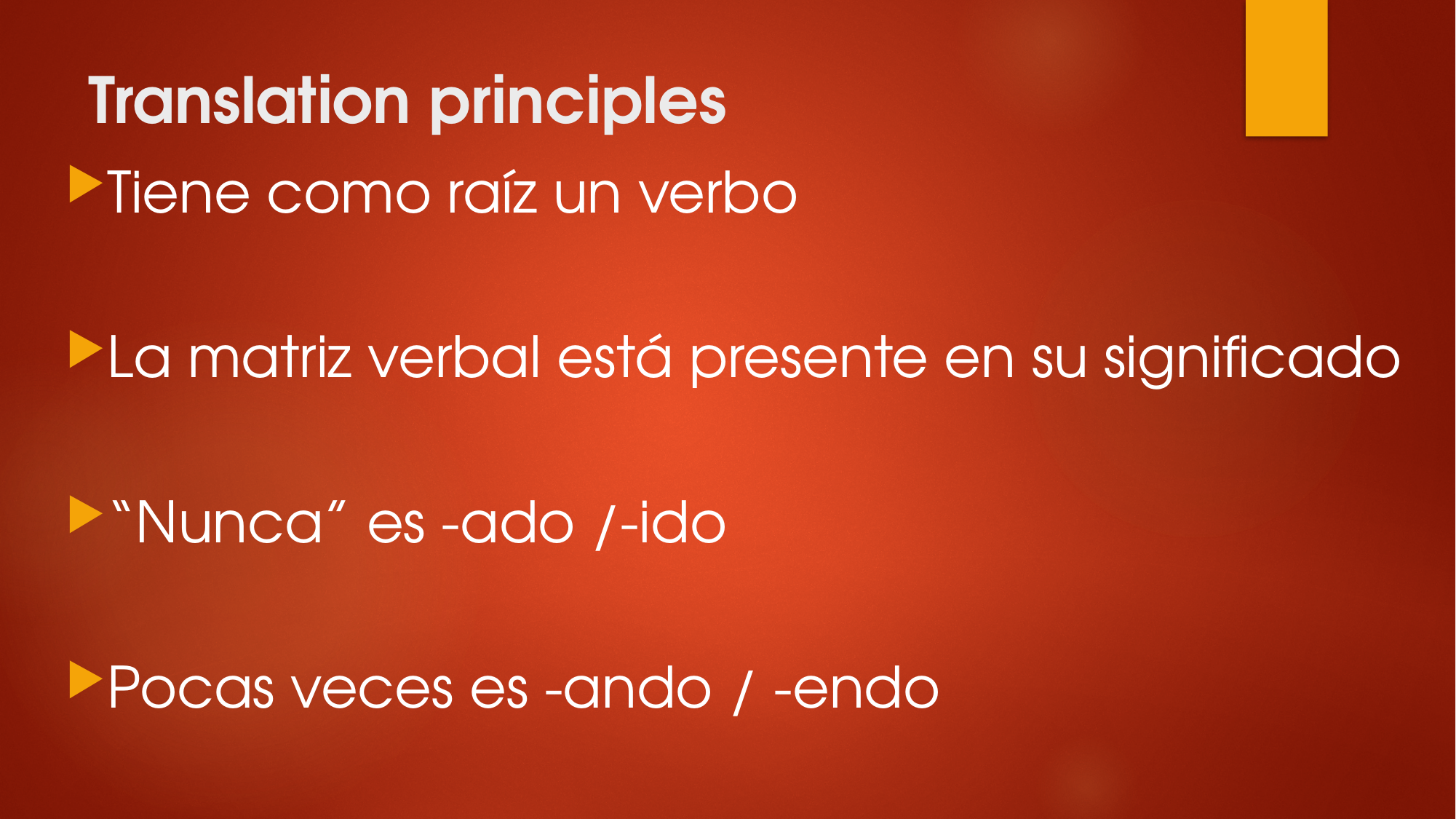

# Translation principles
Tiene como raíz un verbo

La matriz verbal está presente en su significado

“Nunca” es -ado /-ido

Pocas veces es -ando / -endo